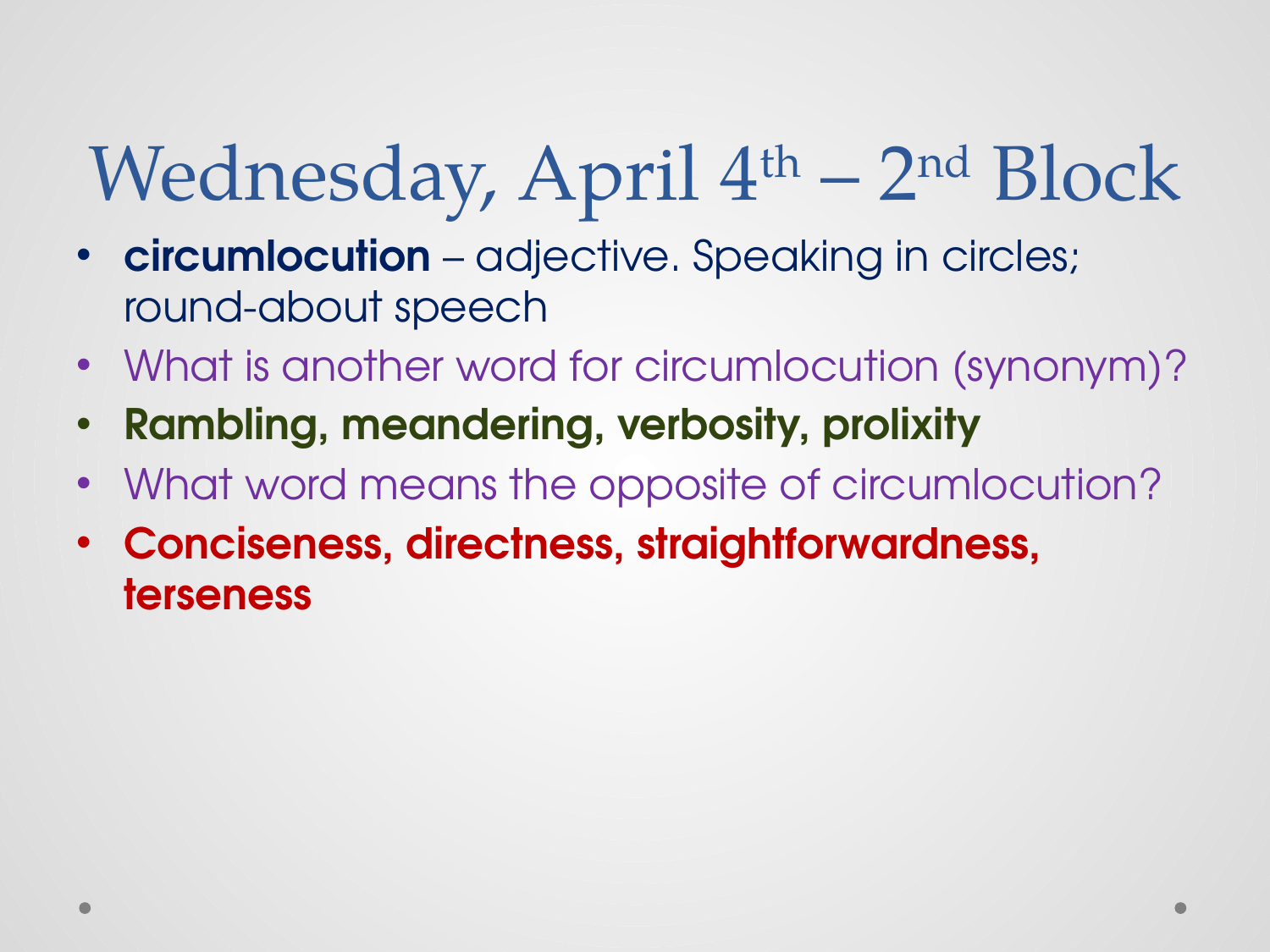

# Wednesday, April 4th – 2nd Block
circumlocution – adjective. Speaking in circles;  round-about speech
What is another word for circumlocution (synonym)?
Rambling, meandering, verbosity, prolixity
What word means the opposite of circumlocution?
Conciseness, directness, straightforwardness, terseness